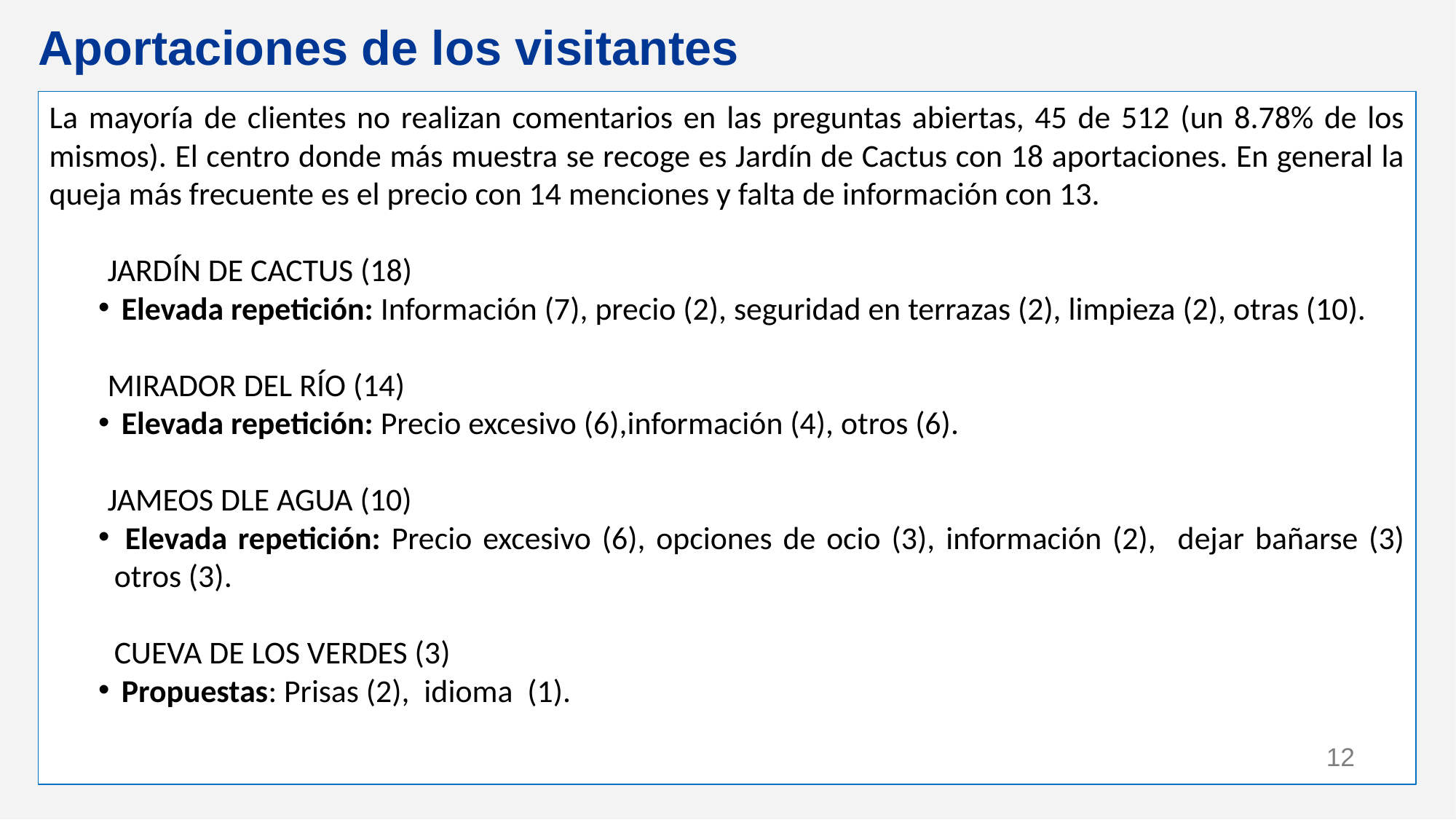

Aportaciones de los visitantes
La mayoría de clientes no realizan comentarios en las preguntas abiertas, 45 de 512 (un 8.78% de los mismos). El centro donde más muestra se recoge es Jardín de Cactus con 18 aportaciones. En general la queja más frecuente es el precio con 14 menciones y falta de información con 13.

        JARDÍN DE CACTUS (18)
 Elevada repetición: Información (7), precio (2), seguridad en terrazas (2), limpieza (2), otras (10).

        MIRADOR DEL RÍO (14)
 Elevada repetición: Precio excesivo (6),información (4), otros (6).

        JAMEOS DLE AGUA (10)
 Elevada repetición: Precio excesivo (6), opciones de ocio (3), información (2),  dejar bañarse (3) otros (3).

CUEVA DE LOS VERDES (3)
 Propuestas: Prisas (2),  idioma  (1).

12